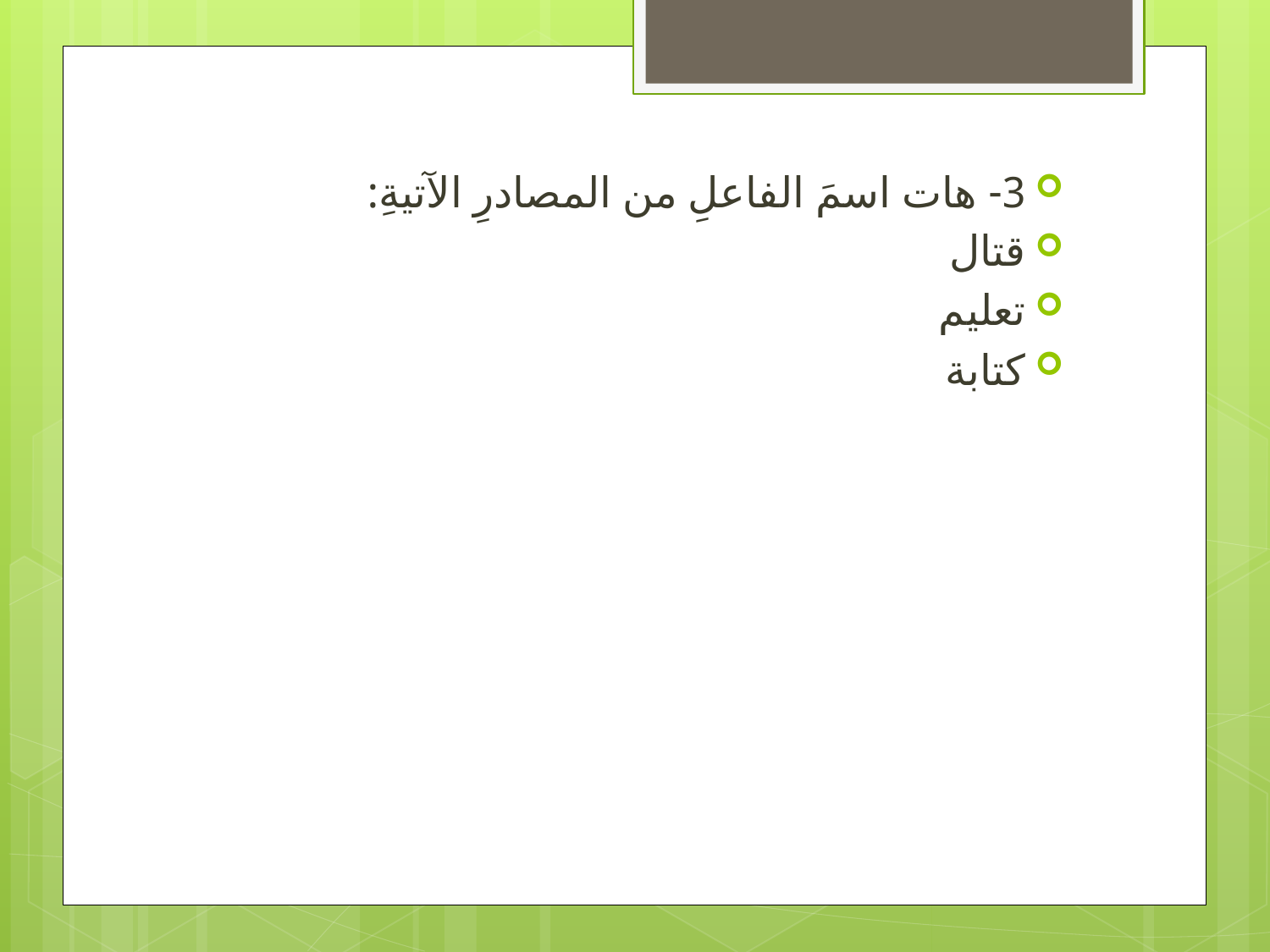

3- هات اسمَ الفاعلِ من المصادرِ الآتيةِ:
قتال
تعليم
كتابة